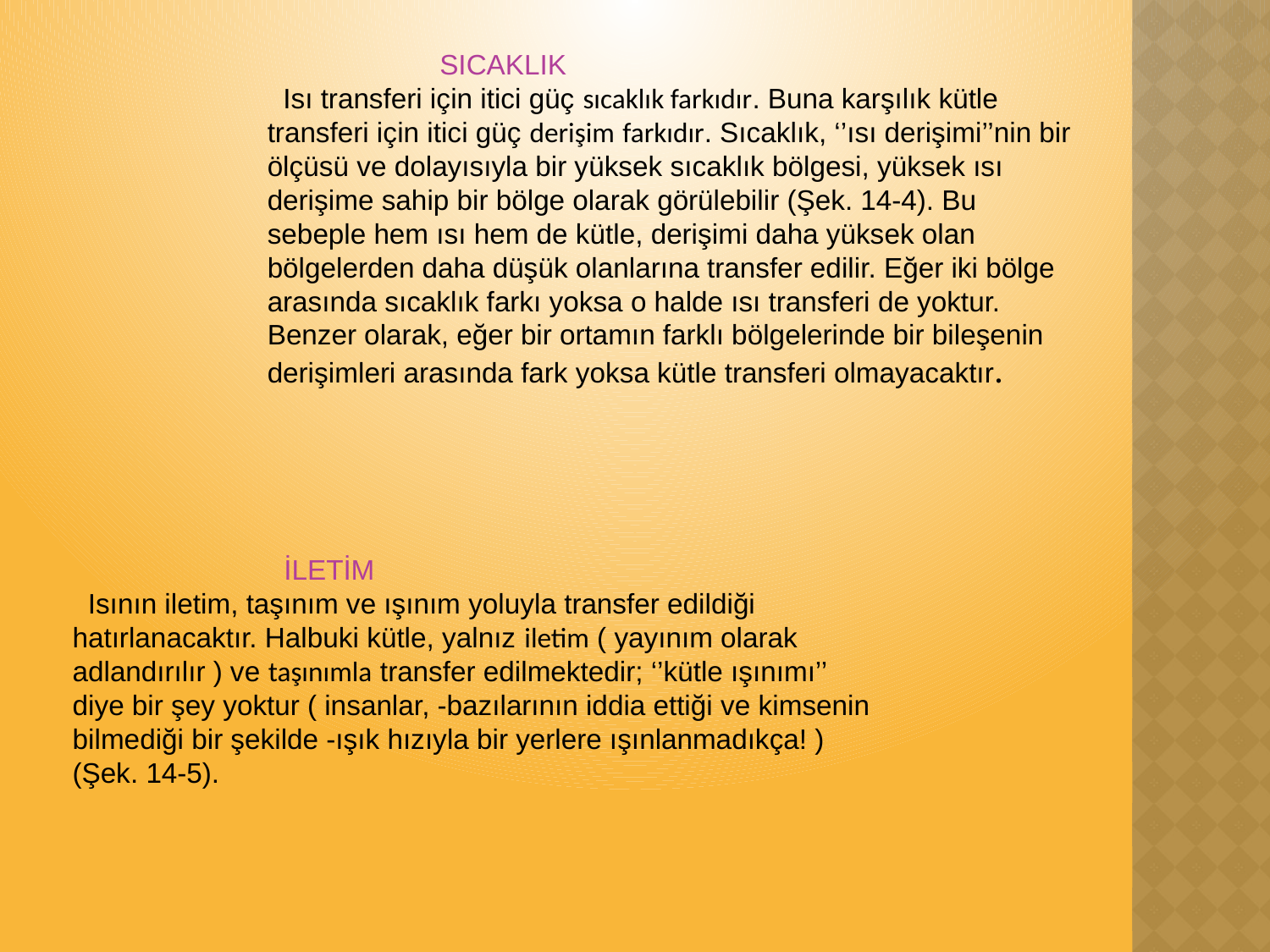

SICAKLIK
  Isı transferi için itici güç sıcaklık farkıdır. Buna karşılık kütle transferi için itici güç derişim farkıdır. Sıcaklık, ‘’ısı derişimi’’nin bir ölçüsü ve dolayısıyla bir yüksek sıcaklık bölgesi, yüksek ısı derişime sahip bir bölge olarak görülebilir (Şek. 14-4). Bu sebeple hem ısı hem de kütle, derişimi daha yüksek olan bölgelerden daha düşük olanlarına transfer edilir. Eğer iki bölge arasında sıcaklık farkı yoksa o halde ısı transferi de yoktur. Benzer olarak, eğer bir ortamın farklı bölgelerinde bir bileşenin derişimleri arasında fark yoksa kütle transferi olmayacaktır.
                           İLETİM
  Isının iletim, taşınım ve ışınım yoluyla transfer edildiği hatırlanacaktır. Halbuki kütle, yalnız iletim ( yayınım olarak adlandırılır ) ve taşınımla transfer edilmektedir; ‘’kütle ışınımı’’ diye bir şey yoktur ( insanlar, -bazılarının iddia ettiği ve kimsenin bilmediği bir şekilde -ışık hızıyla bir yerlere ışınlanmadıkça! ) (Şek. 14-5).